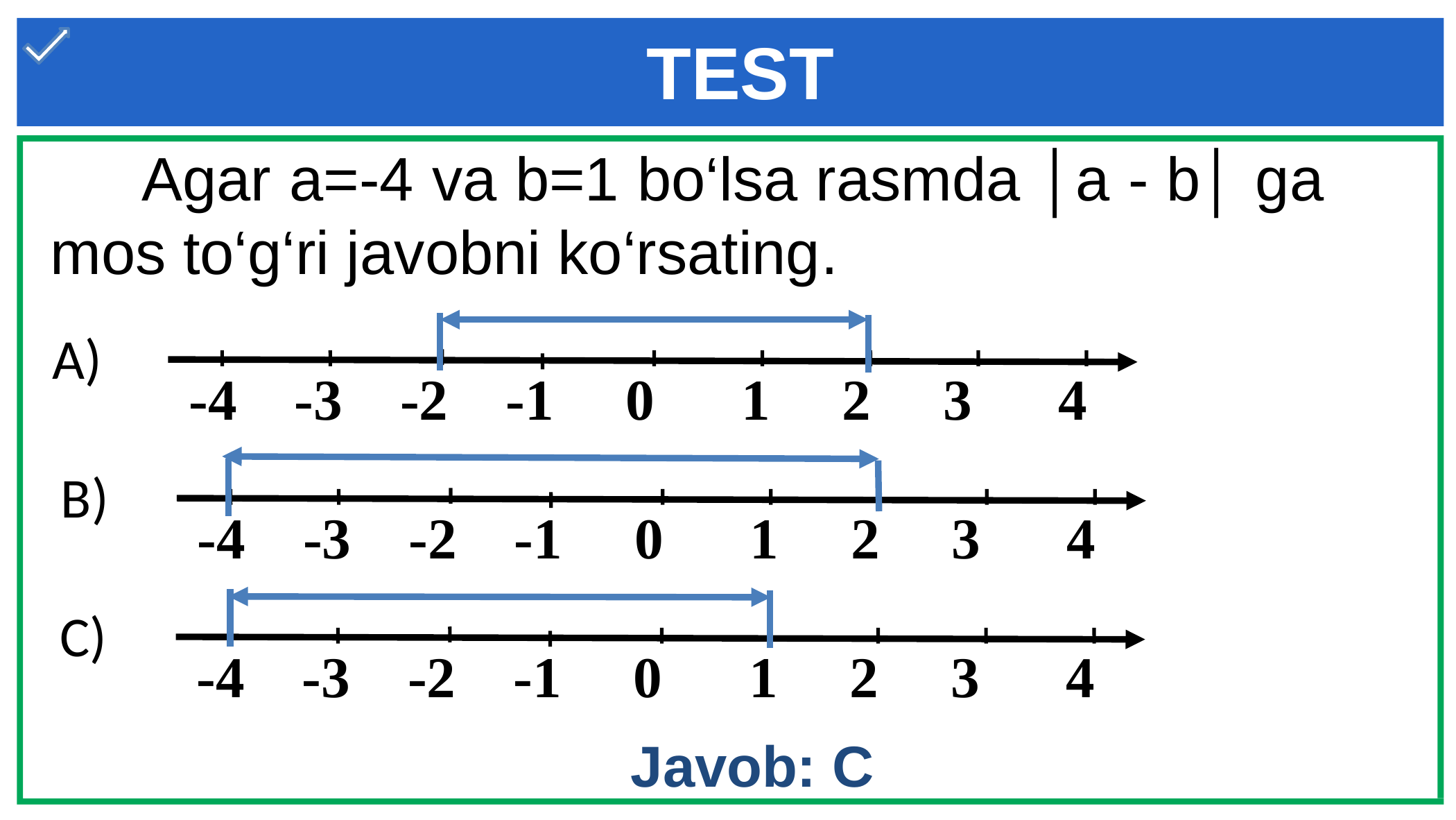

TEST
     Agar a=-4 va b=1 bo‘lsa rasmda │a - b│ ga mos to‘g‘ri javobni ko‘rsating.

     -4    -3    -2    -1     0      1     2     3      4
A)

     -4    -3    -2    -1     0      1     2     3      4
B)

     -4    -3    -2    -1     0      1     2     3      4
C)

Javob: C